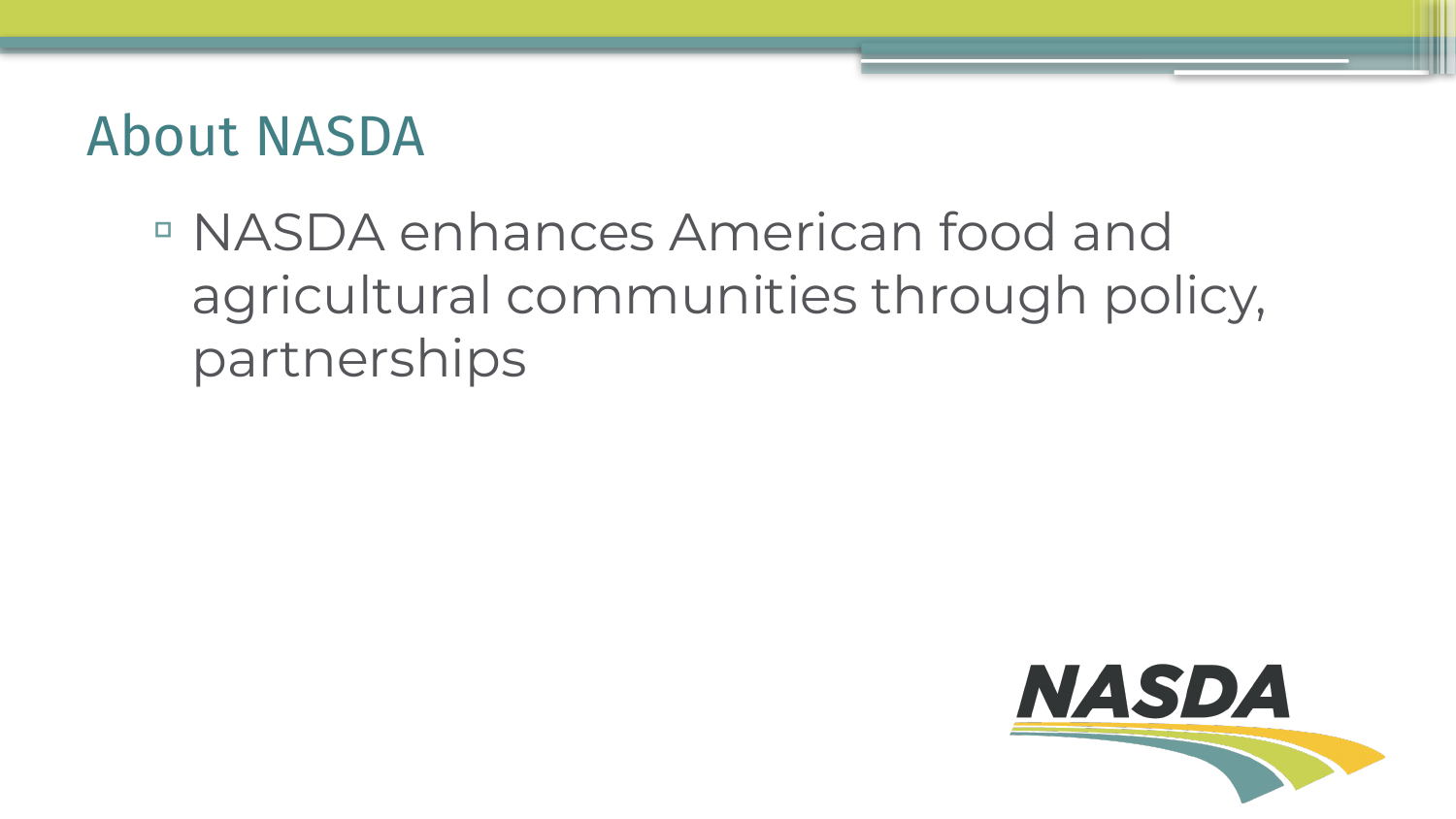

# About NASDA
NASDA enhances American food and agricultural communities through policy, partnerships